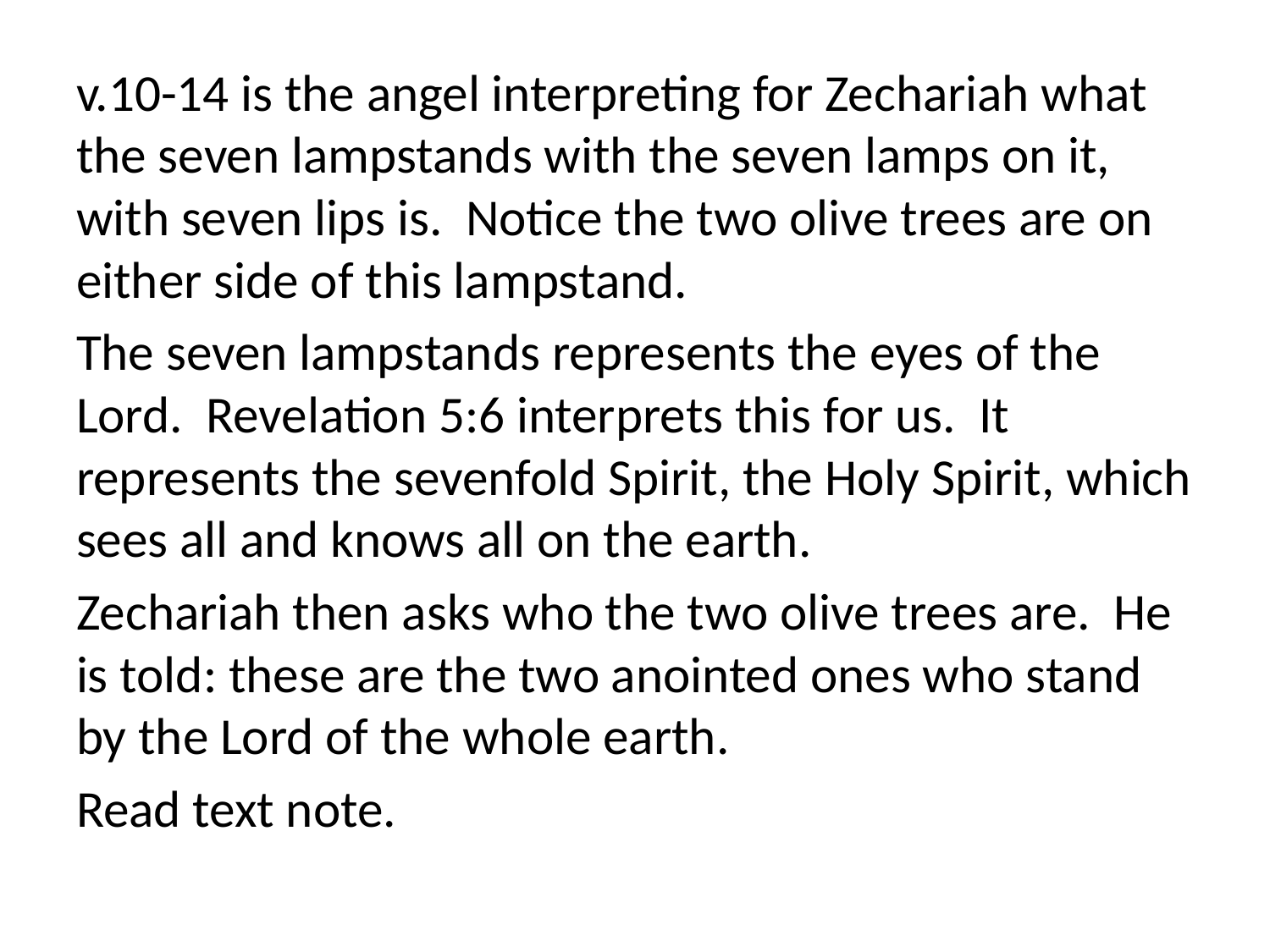

v.10-14 is the angel interpreting for Zechariah what the seven lampstands with the seven lamps on it, with seven lips is.  Notice the two olive trees are on either side of this lampstand.
The seven lampstands represents the eyes of the Lord.  Revelation 5:6 interprets this for us.  It represents the sevenfold Spirit, the Holy Spirit, which sees all and knows all on the earth.
Zechariah then asks who the two olive trees are.  He is told: these are the two anointed ones who stand by the Lord of the whole earth.
Read text note.